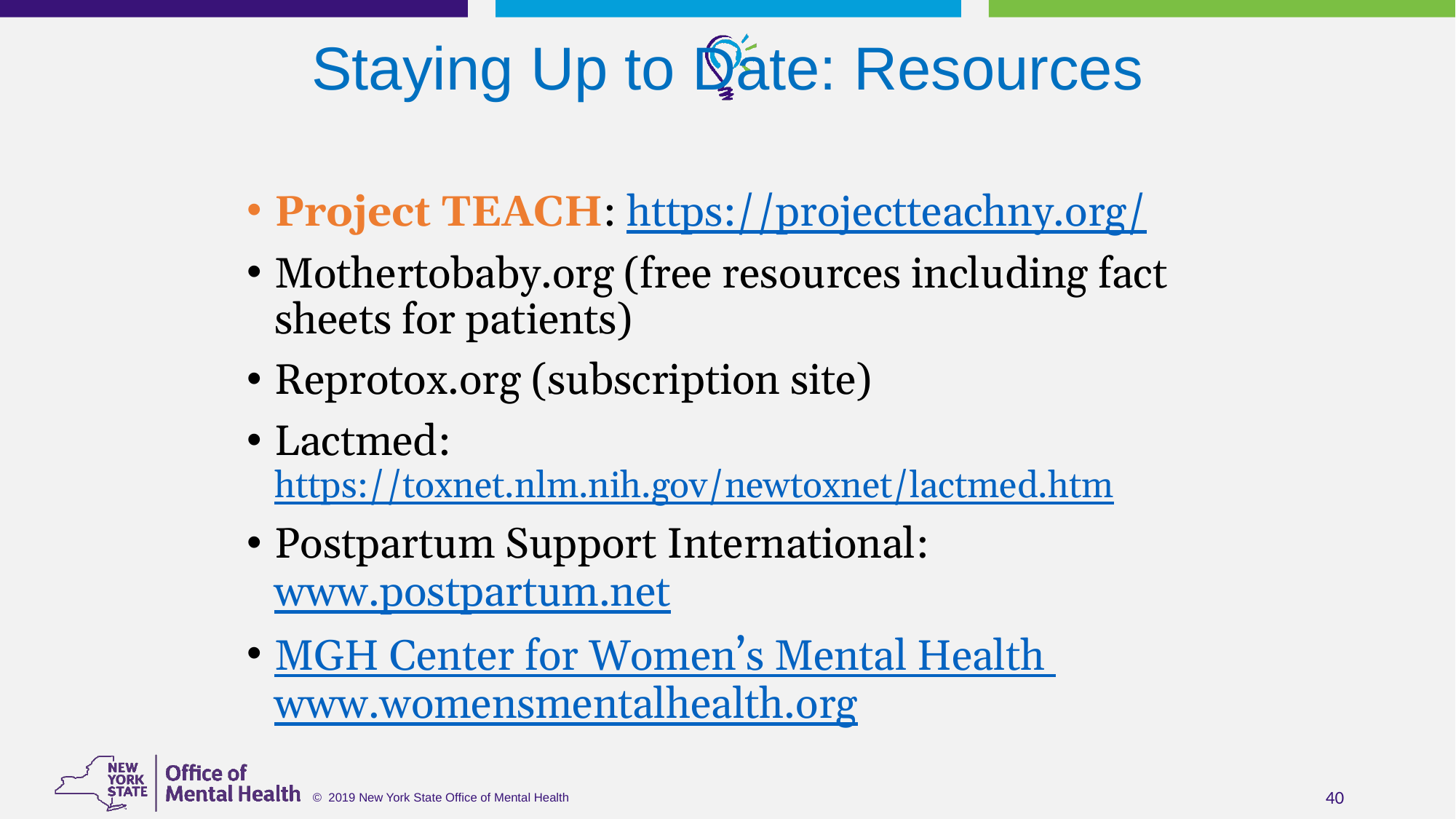

Staying Up to Date: Resources
Project TEACH: https://projectteachny.org/
Mothertobaby.org (free resources including fact sheets for patients)
Reprotox.org (subscription site)
Lactmed: https://toxnet.nlm.nih.gov/newtoxnet/lactmed.htm
Postpartum Support International: www.postpartum.net
MGH Center for Women’s Mental Health www.womensmentalhealth.org